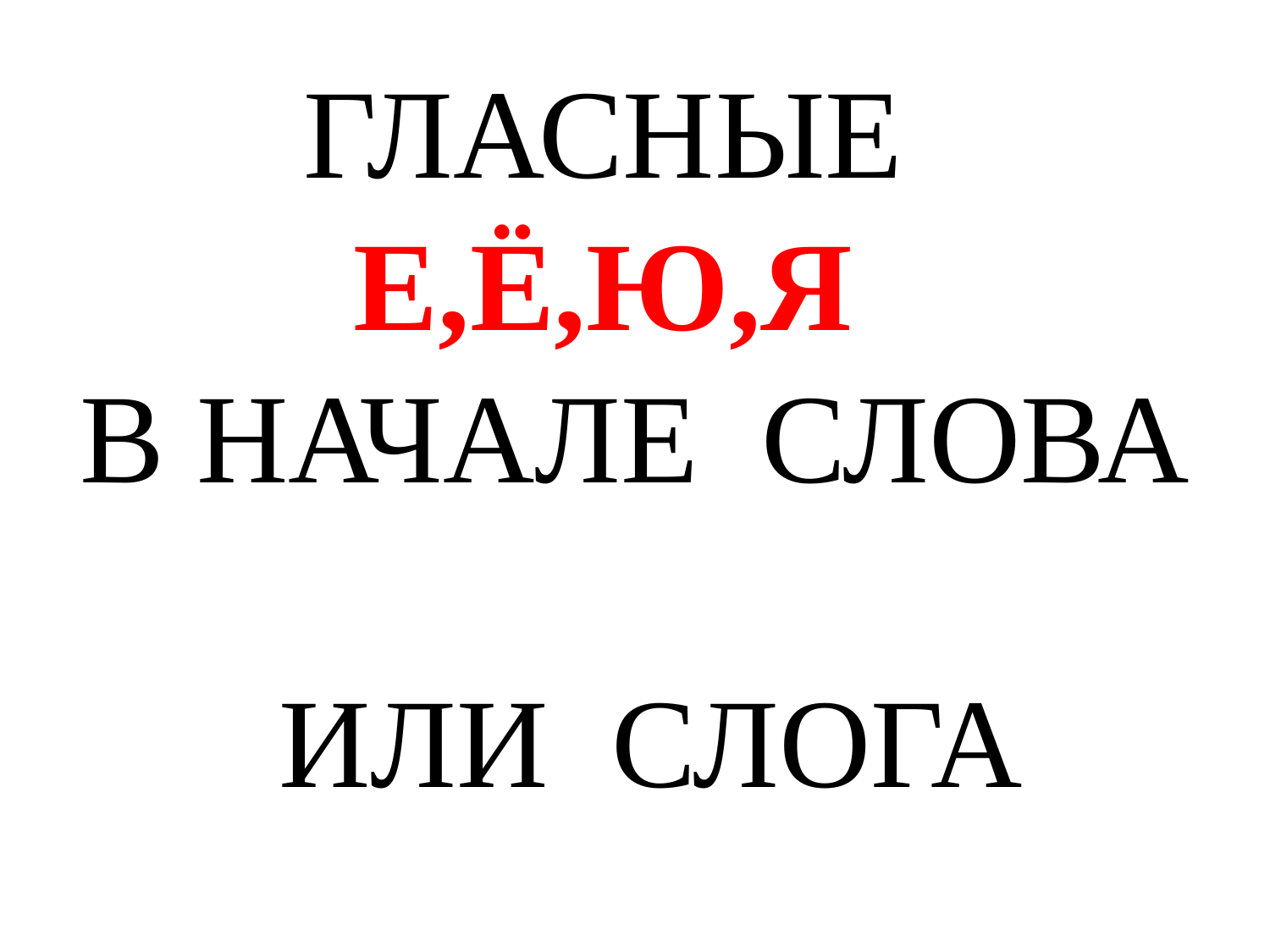

# ГЛАСНЫЕ Е,Ё,Ю,Я В НАЧАЛЕ  СЛОВА ИЛИ  СЛОГА